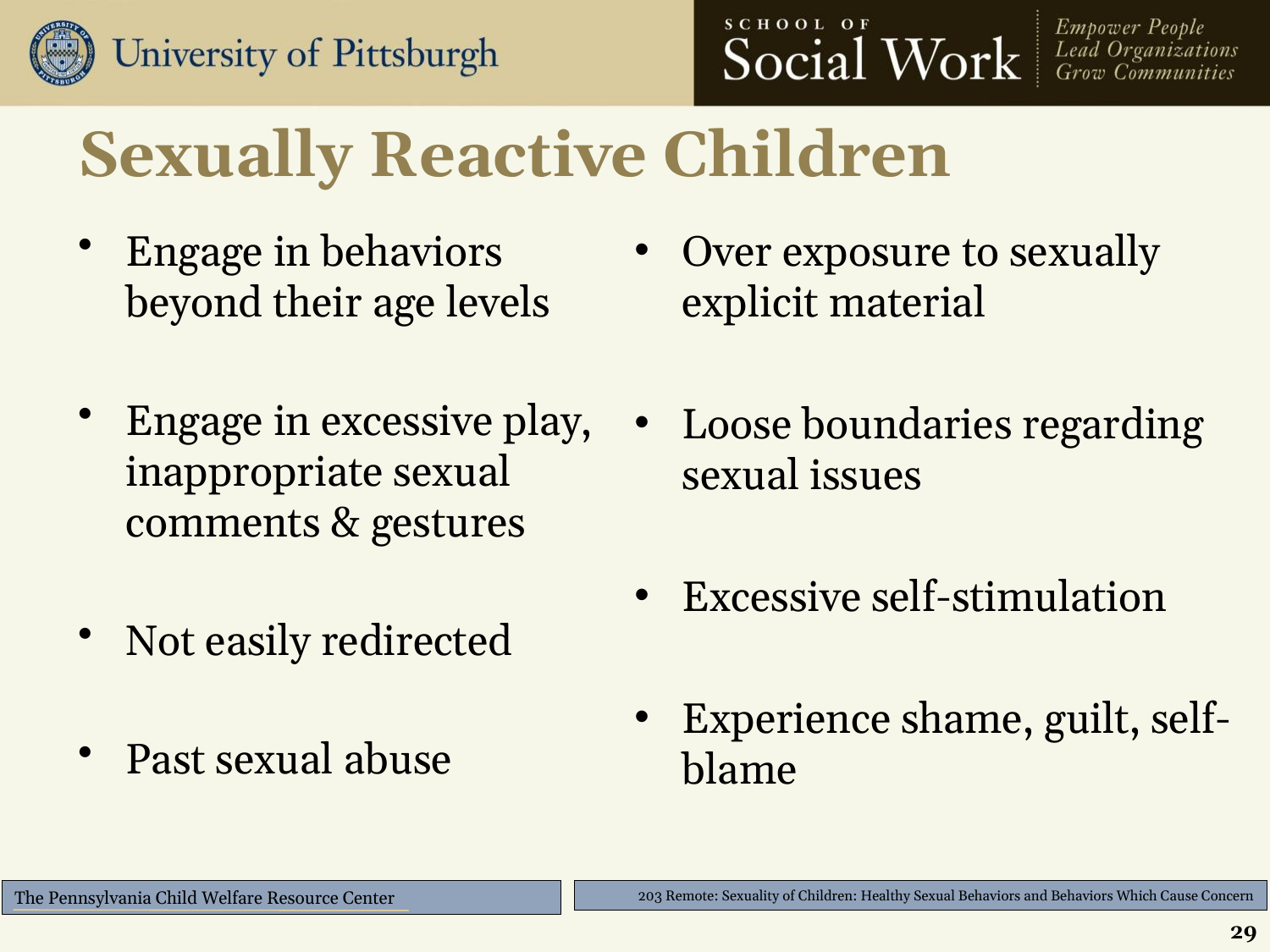

# Sexually Reactive Children
Engage in behaviors beyond their age levels

Engage in excessive play, inappropriate sexual comments & gestures

Not easily redirected

Past sexual abuse
Over exposure to sexually explicit material

Loose boundaries regarding sexual issues

Excessive self-stimulation

Experience shame, guilt, self-blame
29